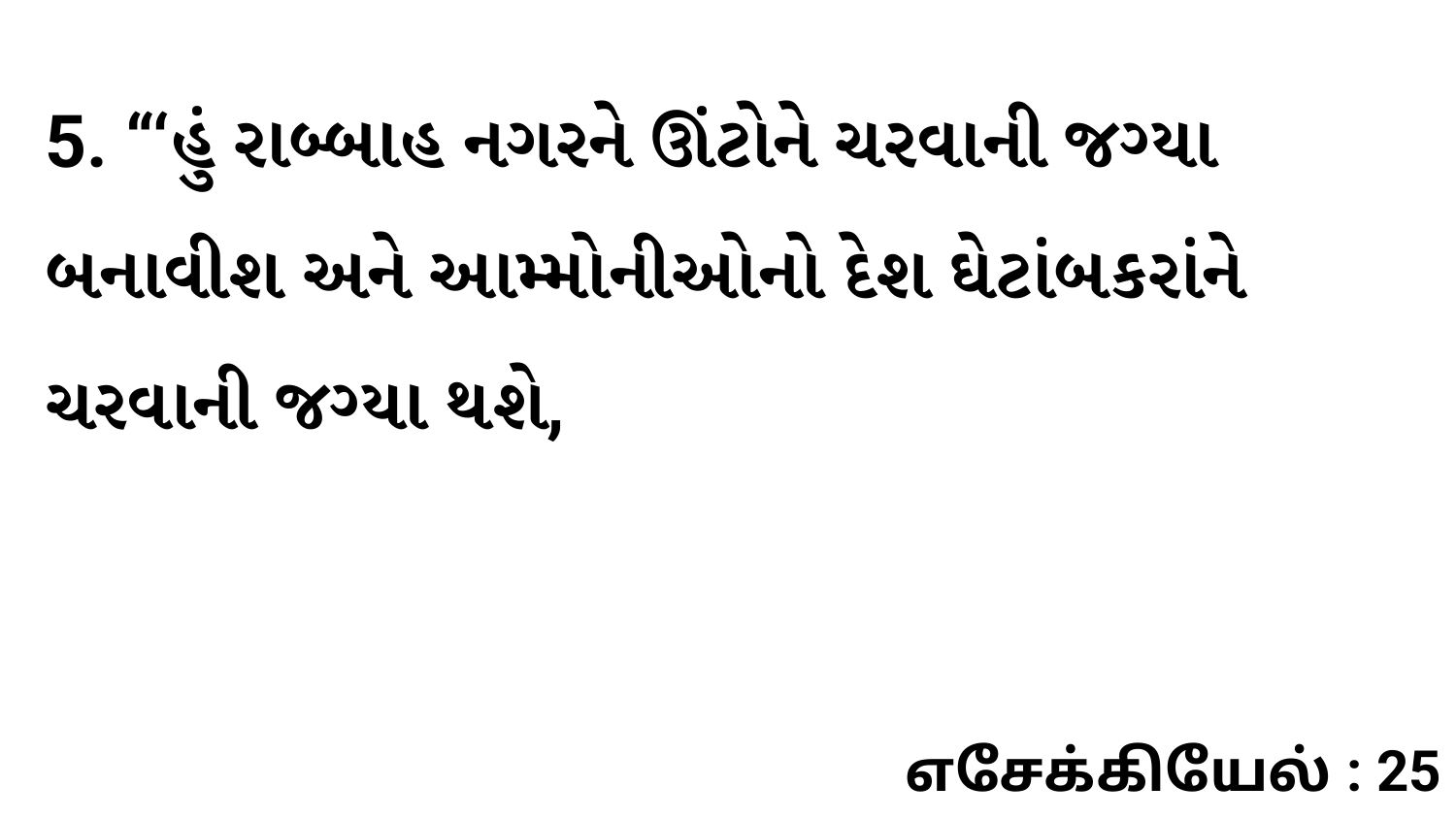

5. “‘હું રાબ્બાહ નગરને ઊંટોને ચરવાની જગ્યા બનાવીશ અને આમ્મોનીઓનો દેશ ઘેટાંબકરાંને ચરવાની જગ્યા થશે,
எசேக்கியேல் : 25